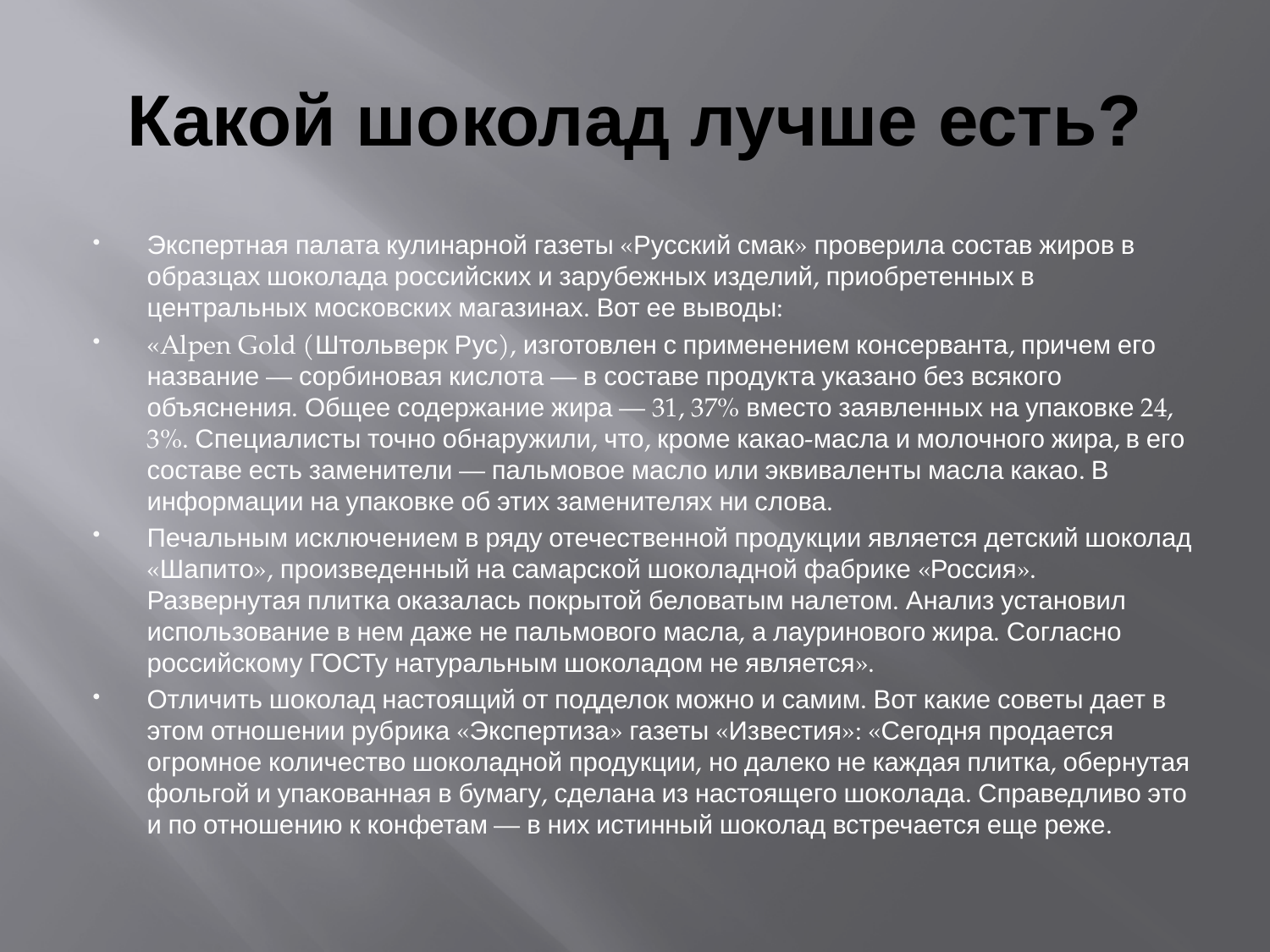

# Какой шоколад лучше есть?
Экспертная палата кулинарной газеты «Русский смак» проверила состав жиров в образцах шоколада российских и зарубежных изделий, приобретенных в центральных московских магазинах. Вот ее выводы:
«Alpen Gold (Штольверк Рус), изготовлен с применением консерванта, причем его название — сорбиновая кислота — в составе продукта указано без всякого объяснения. Общее содержание жира — 31, 37% вместо заявленных на упаковке 24, 3%. Специалисты точно обнаружили, что, кроме какао-масла и молочного жира, в его составе есть заменители — пальмовое масло или эквиваленты масла какао. В информации на упаковке об этих заменителях ни слова.
Печальным исключением в ряду отечественной продукции является детский шоколад «Шапито», произведенный на самарской шоколадной фабрике «Россия». Развернутая плитка оказалась покрытой беловатым налетом. Анализ установил использование в нем даже не пальмового масла, а лауринового жира. Согласно российскому ГОСТу натуральным шоколадом не является».
Отличить шоколад настоящий от подделок можно и самим. Вот какие советы дает в этом отношении рубрика «Экспертиза» газеты «Известия»: «Сегодня продается огромное количество шоколадной продукции, но далеко не каждая плитка, обернутая фольгой и упакованная в бумагу, сделана из настоящего шоколада. Справедливо это и по отношению к конфетам — в них истинный шоколад встречается еще реже.